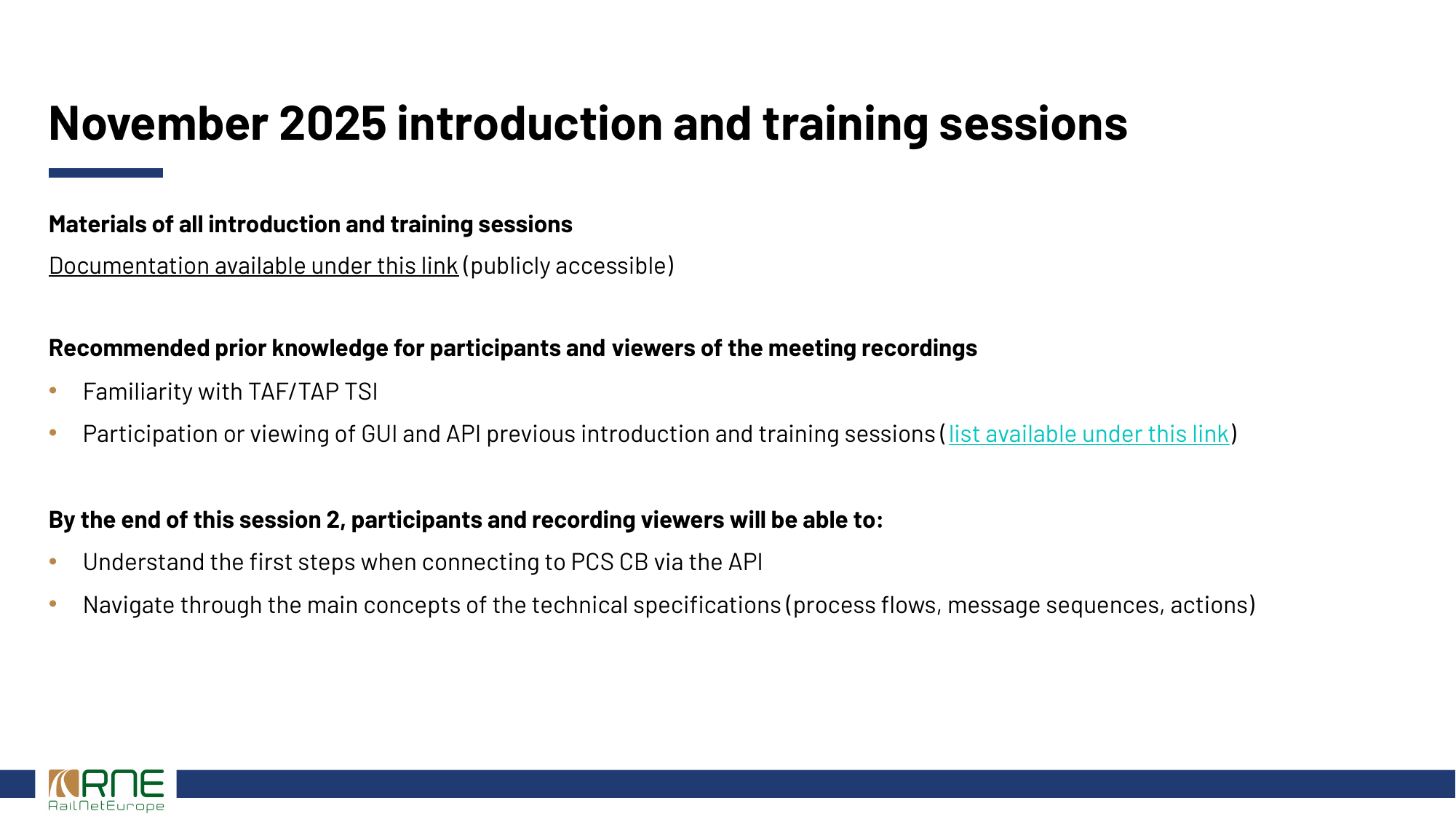

# November 2025 introduction and training sessions
Materials of all introduction and training sessions
Documentation available under this link (publicly accessible)

Recommended prior knowledge for participants and viewers of the meeting recordings
Familiarity with TAF/TAP TSI
Participation or viewing of GUI and API previous introduction and training sessions (list available under this link)

By the end of this session 2, participants and recording viewers will be able to:
Understand the first steps when connecting to PCS CB via the API
Navigate through the main concepts of the technical specifications (process flows, message sequences, actions)

RNE Joint Office – PCS Support: support.pcs@rne.eu (for all communications about PCS: questions etc)